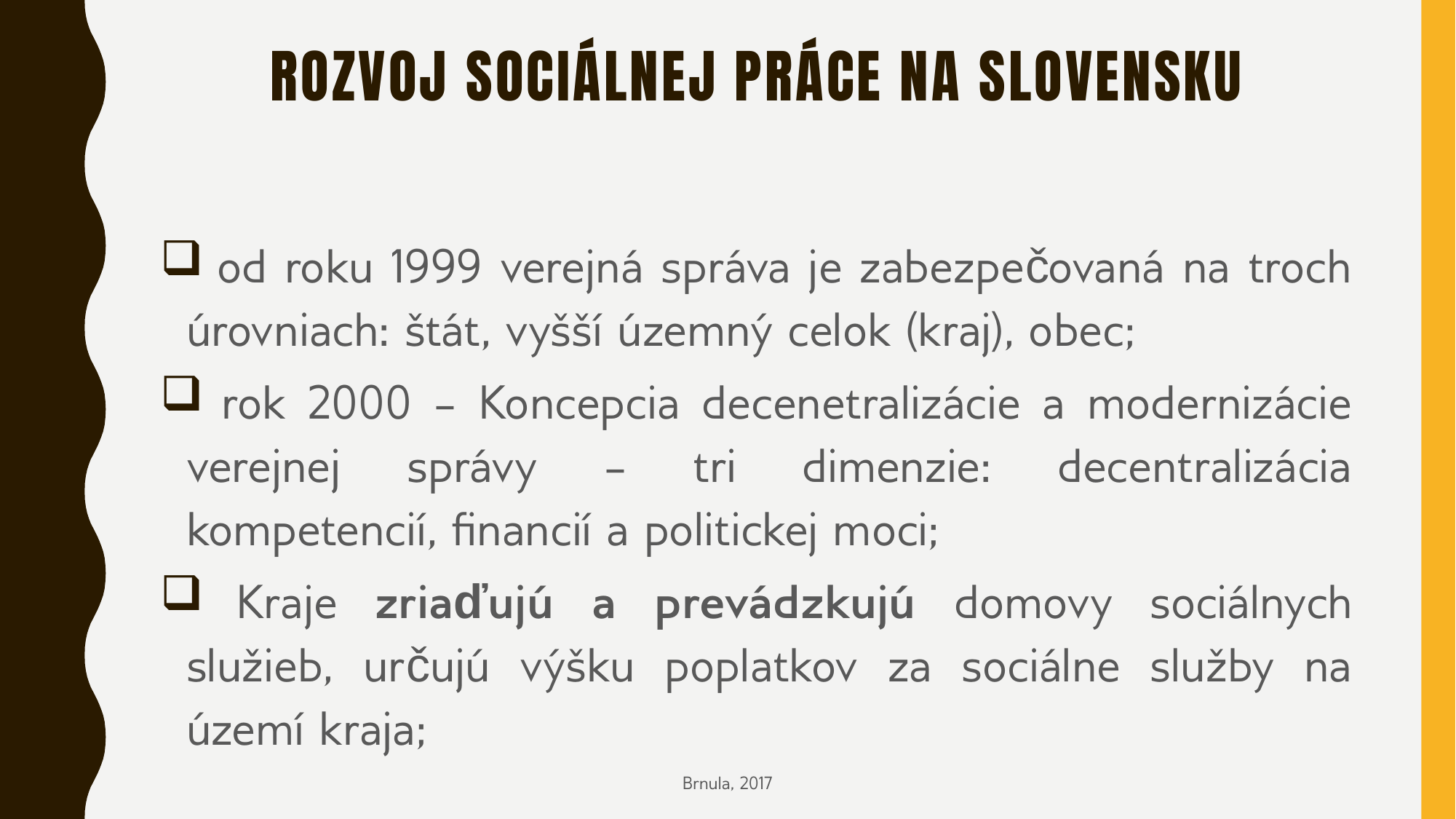

# Rozvoj sociálnej práce na Slovensku
 od roku 1999 verejná správa je zabezpečovaná na troch úrovniach: štát, vyšší územný celok (kraj), obec;
 rok 2000 – Koncepcia decenetralizácie a modernizácie verejnej správy – tri dimenzie: decentralizácia kompetencií, financií a politickej moci;
 Kraje zriaďujú a prevádzkujú domovy sociálnych služieb, určujú výšku poplatkov za sociálne služby na území kraja;
Brnula, 2017